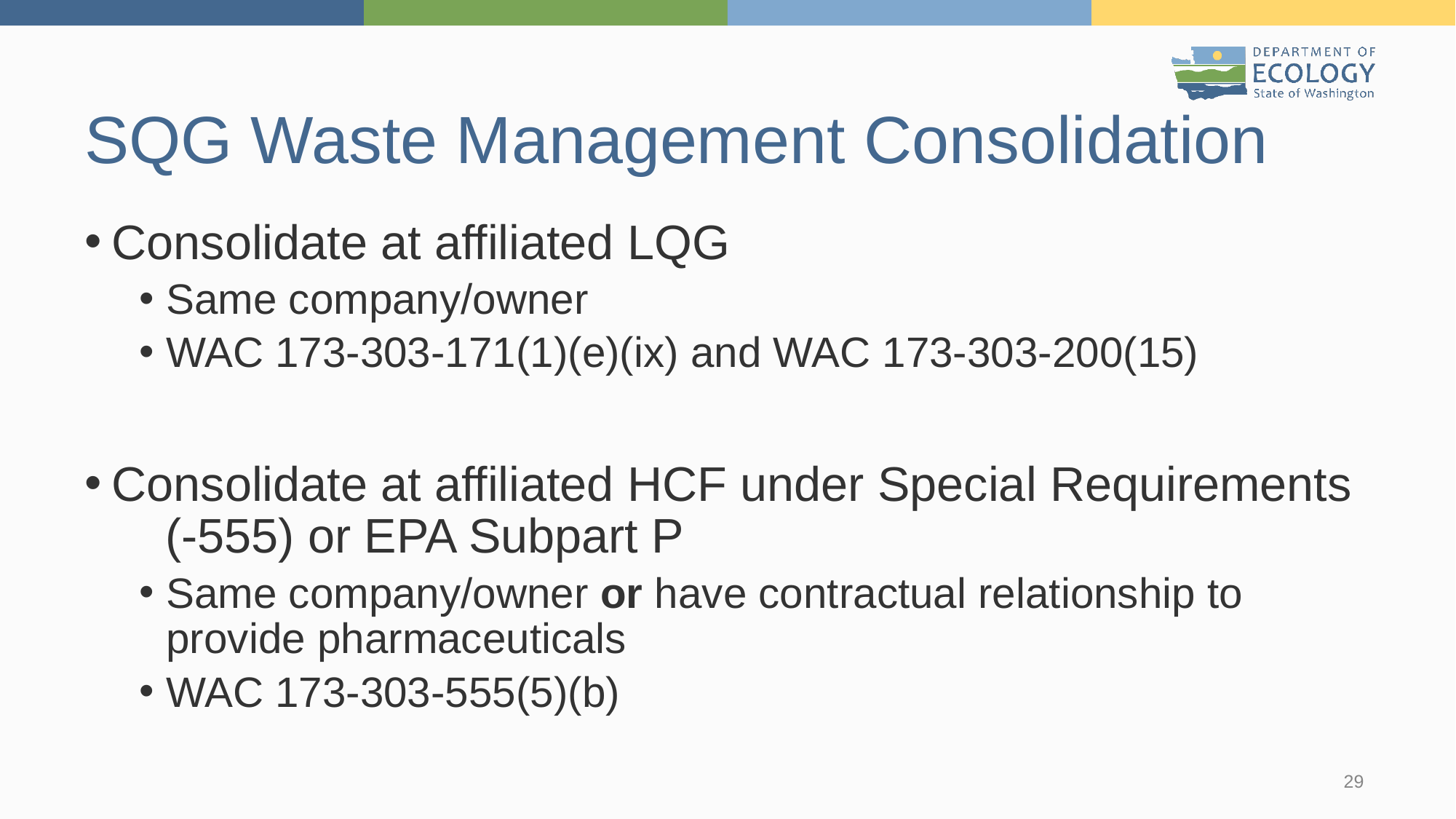

# SQG Waste Management Consolidation
Consolidate at affiliated LQG
Same company/owner
WAC 173-303-171(1)(e)(ix) and WAC 173-303-200(15)

Consolidate at affiliated HCF under Special Requirements     (-555) or EPA Subpart P
Same company/owner or have contractual relationship to provide pharmaceuticals
WAC 173-303-555(5)(b)
29